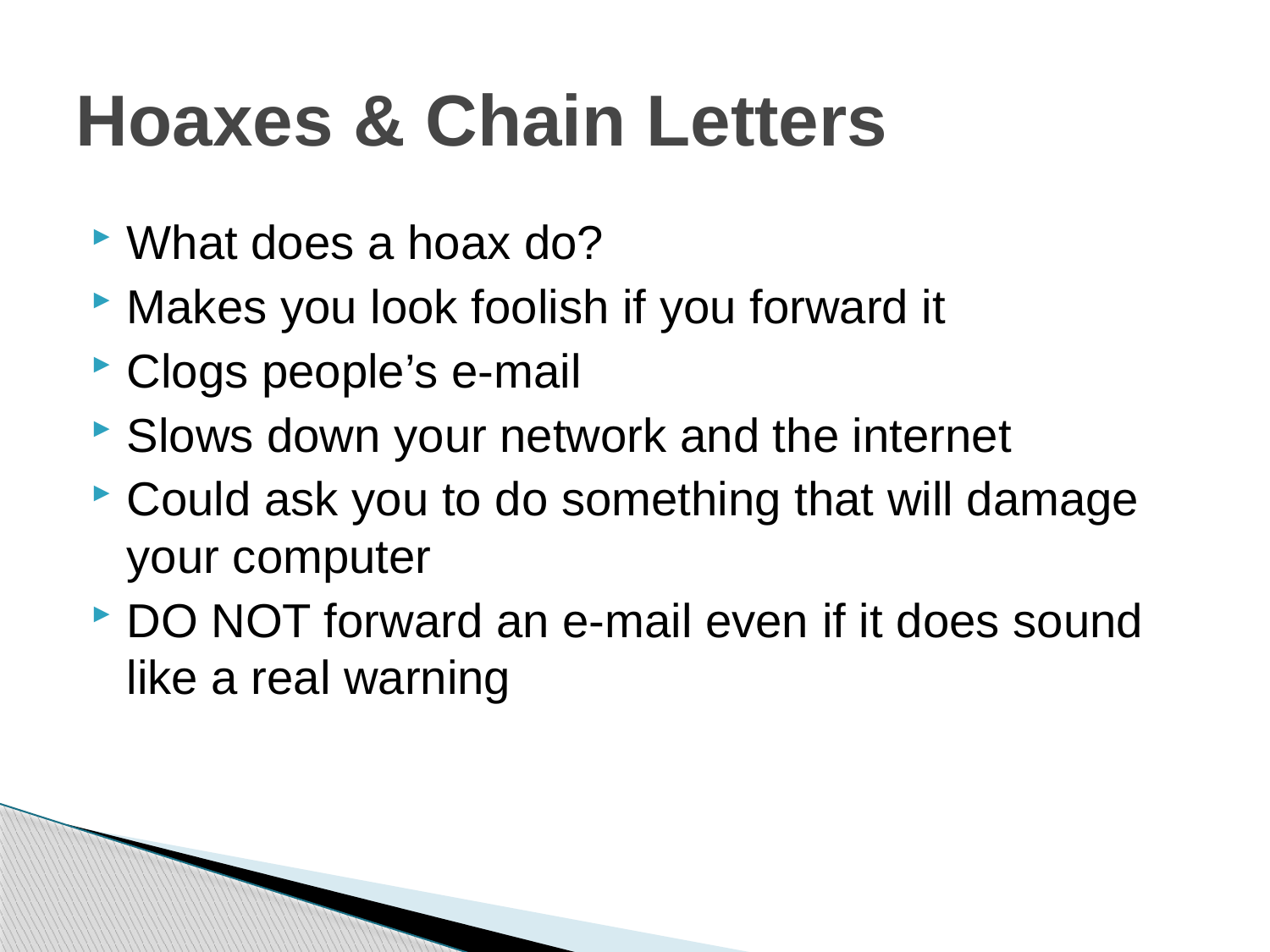

# Hoaxes & Chain Letters
What does a hoax do?
Makes you look foolish if you forward it
Clogs people’s e-mail
Slows down your network and the internet
Could ask you to do something that will damage your computer
DO NOT forward an e-mail even if it does sound like a real warning